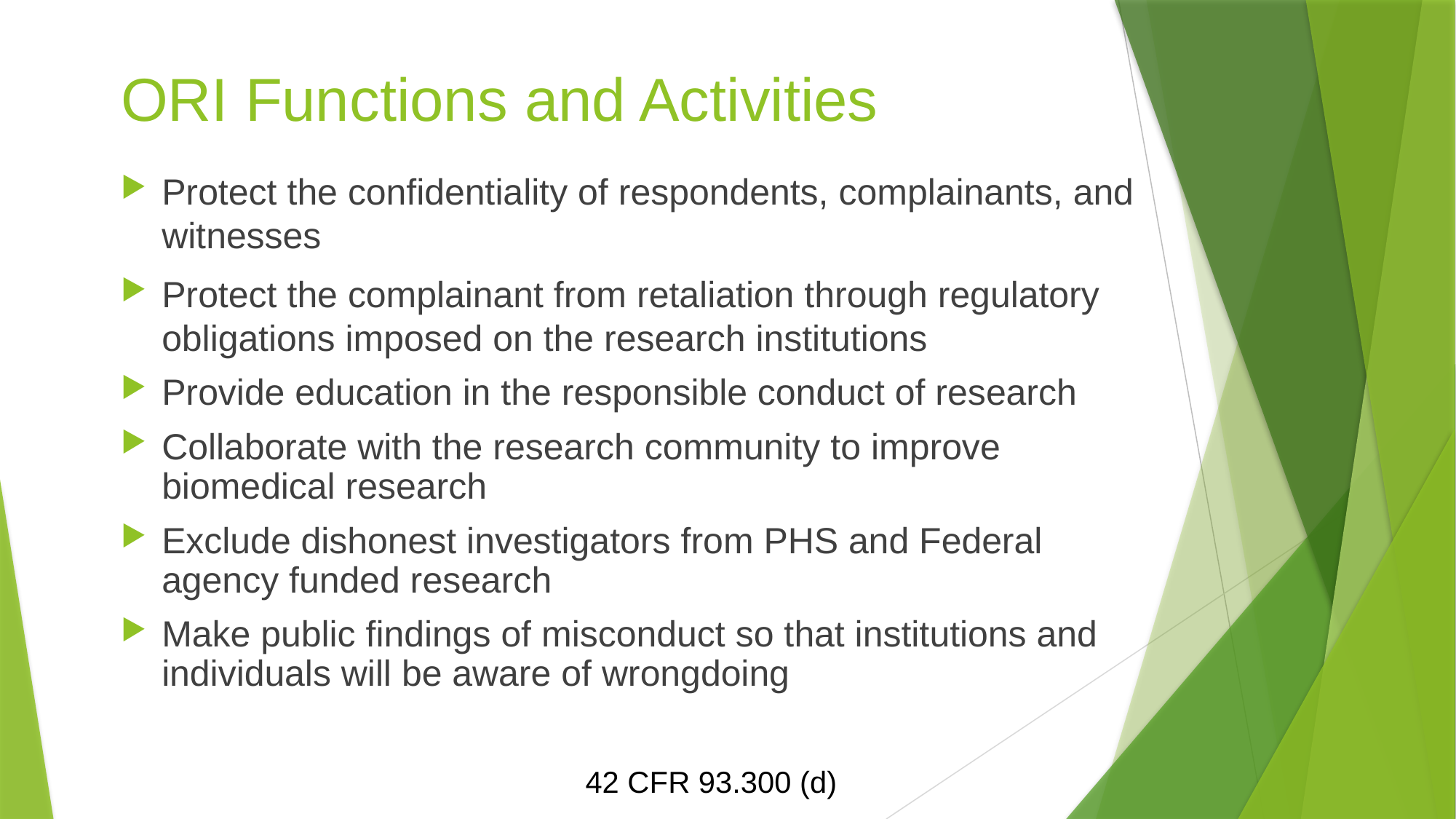

# ORI Functions and Activities
Protect the confidentiality of respondents, complainants, and witnesses
Protect the complainant from retaliation through regulatory obligations imposed on the research institutions
Provide education in the responsible conduct of research
Collaborate with the research community to improve biomedical research
Exclude dishonest investigators from PHS and Federal agency funded research
Make public findings of misconduct so that institutions and individuals will be aware of wrongdoing

42 CFR 93.300 (d)